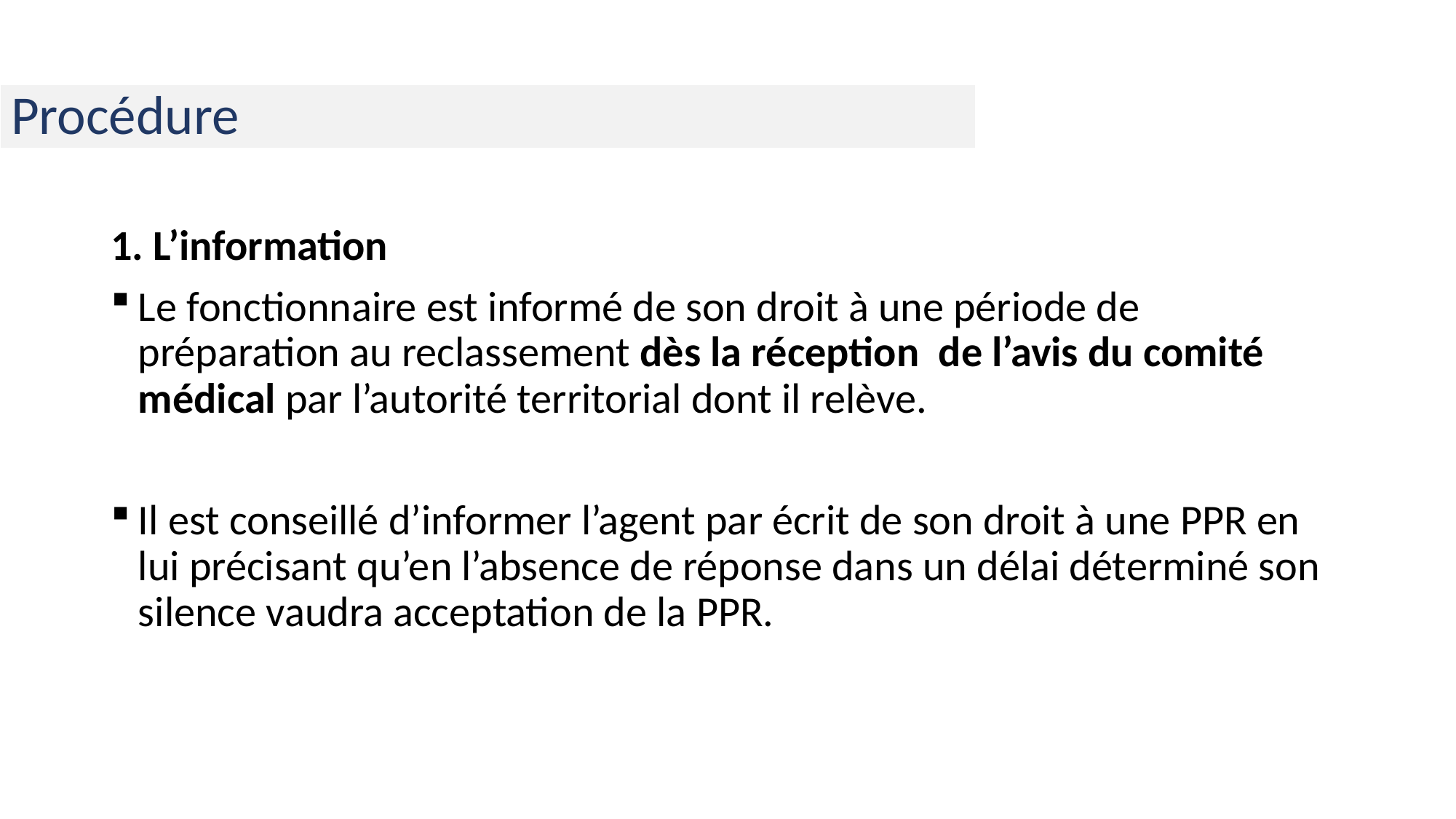

# Procédure

1. L’information
Le fonctionnaire est informé de son droit à une période de préparation au reclassement dès la réception  de l’avis du comité médical par l’autorité territorial dont il relève.

Il est conseillé d’informer l’agent par écrit de son droit à une PPR en lui précisant qu’en l’absence de réponse dans un délai déterminé son silence vaudra acceptation de la PPR.